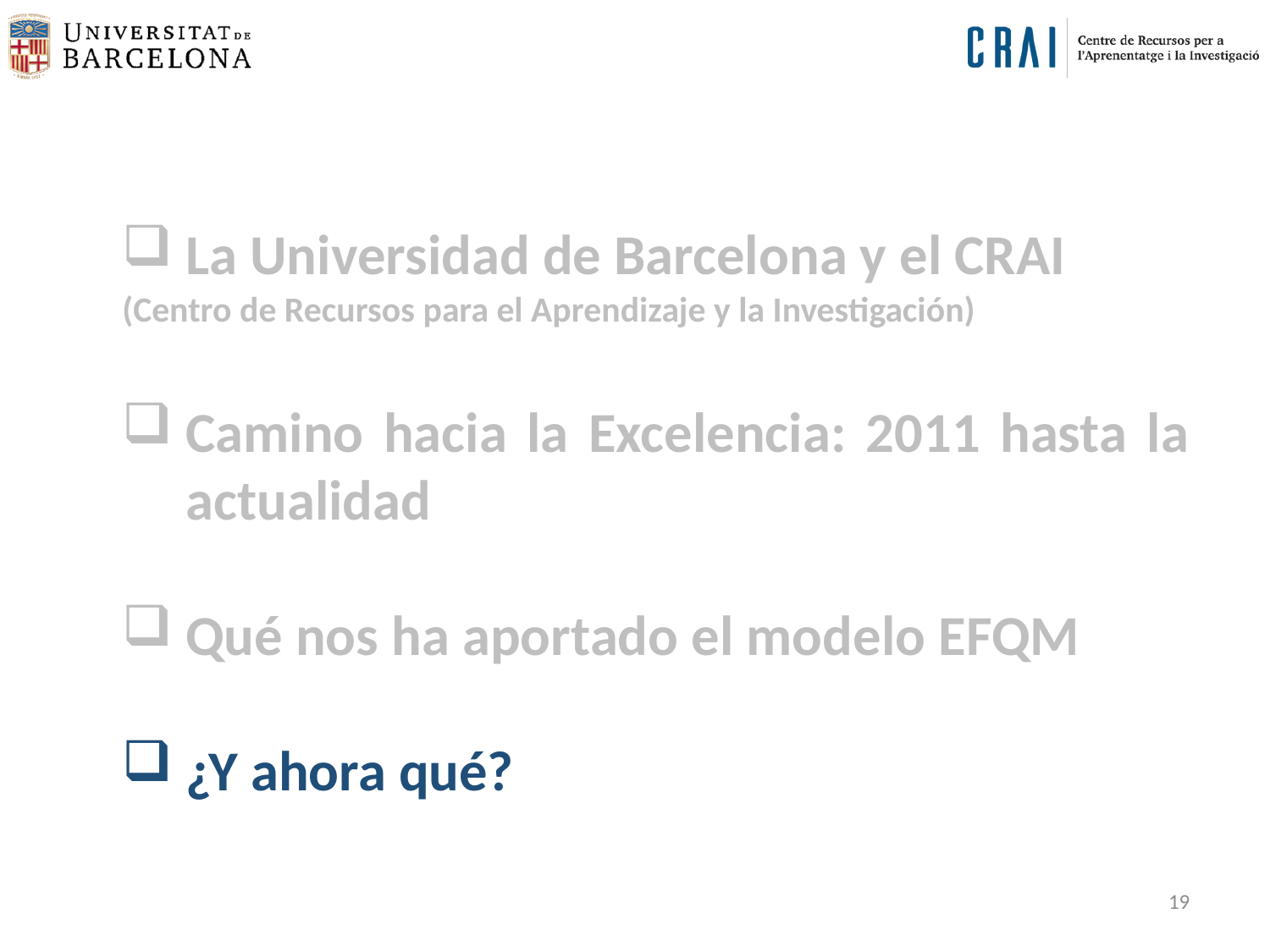

La Universidad de Barcelona y el CRAI
(Centro de Recursos para el Aprendizaje y la Investigación)

Camino hacia la Excelencia: 2011 hasta la actualidad

Qué nos ha aportado el modelo EFQM

¿Y ahora qué?
19